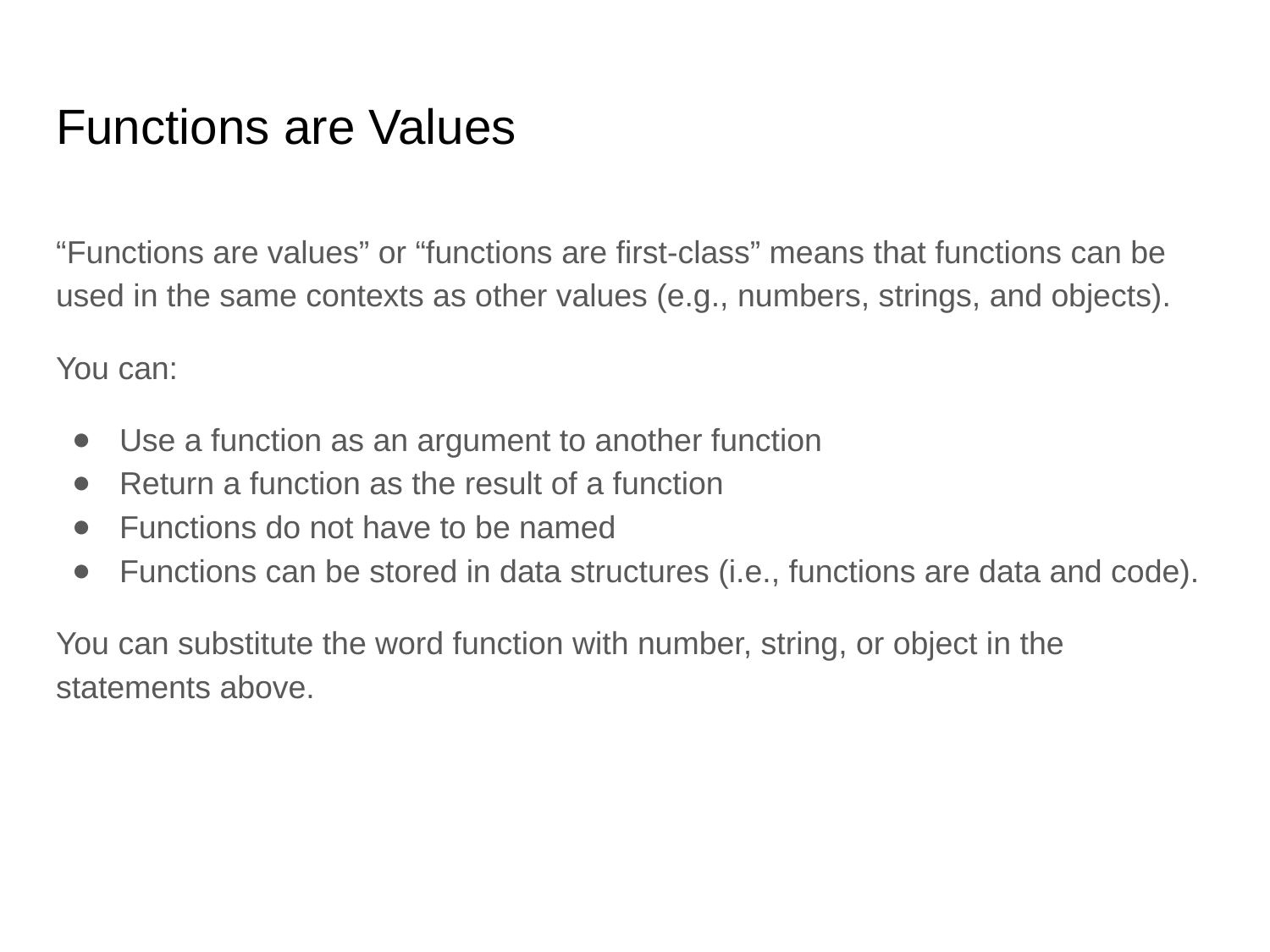

# Functions are Values
“Functions are values” or “functions are first-class” means that functions can be used in the same contexts as other values (e.g., numbers, strings, and objects).
You can:
Use a function as an argument to another function
Return a function as the result of a function
Functions do not have to be named
Functions can be stored in data structures (i.e., functions are data and code).
You can substitute the word function with number, string, or object in the statements above.